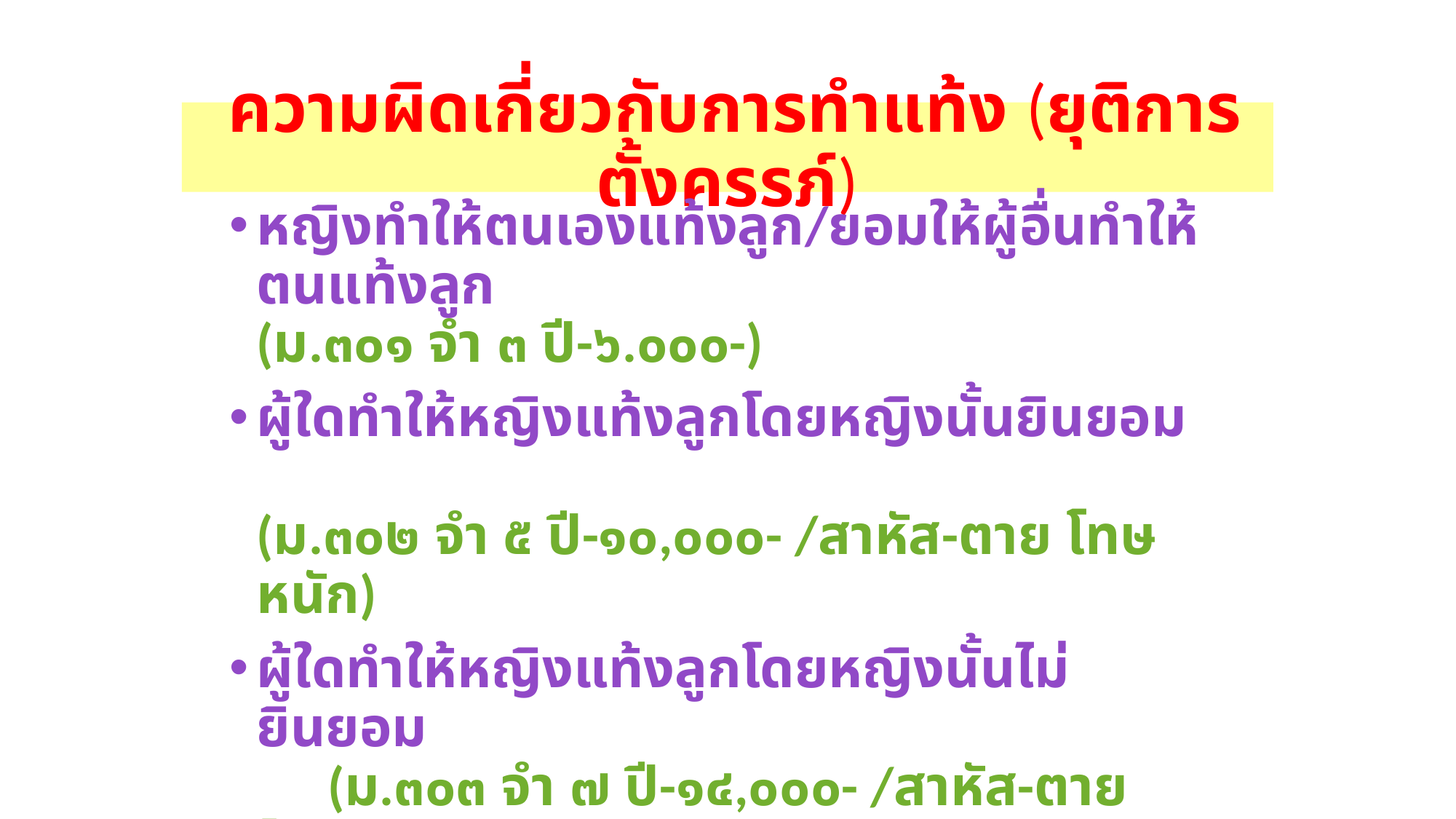

# ความผิดเกี่ยวกับการทำแท้ง (ยุติการตั้งครรภ์)
หญิงทำให้ตนเองแท้งลูก/ยอมให้ผู้อื่นทำให้ตนแท้งลูก                                                   (ม.๓๐๑ จำ ๓ ปี-๖.๐๐๐-)
ผู้ใดทำให้หญิงแท้งลูกโดยหญิงนั้นยินยอม                                                                     (ม.๓๐๒ จำ ๕ ปี-๑๐,๐๐๐- /สาหัส-ตาย โทษหนัก)
ผู้ใดทำให้หญิงแท้งลูกโดยหญิงนั้นไม่ยินยอม                                                              (ม.๓๐๓ จำ ๗ ปี-๑๔,๐๐๐- /สาหัส-ตาย โทษหนัก)
ผู้ใดเพียงแต่พยายามกระทำความผิดตามมาตรา ๓๐๑ หรือมาตรา ๓๐๒ วรรคแรก (ไม่ต้องรับโทษ)